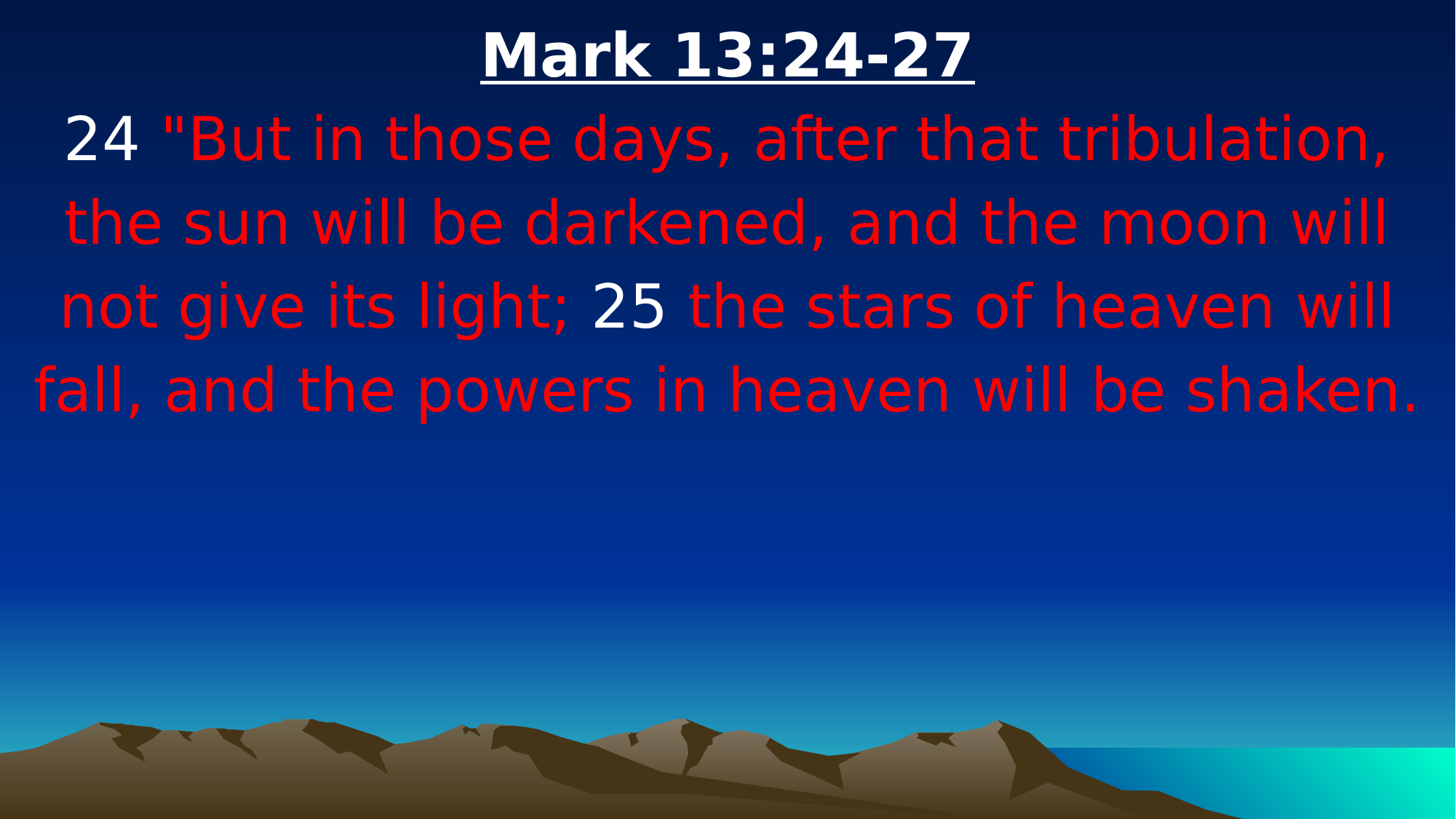

Mark 13:24-27
24 "But in those days, after that tribulation, the sun will be darkened, and the moon will not give its light; 25 the stars of heaven will fall, and the powers in heaven will be shaken.